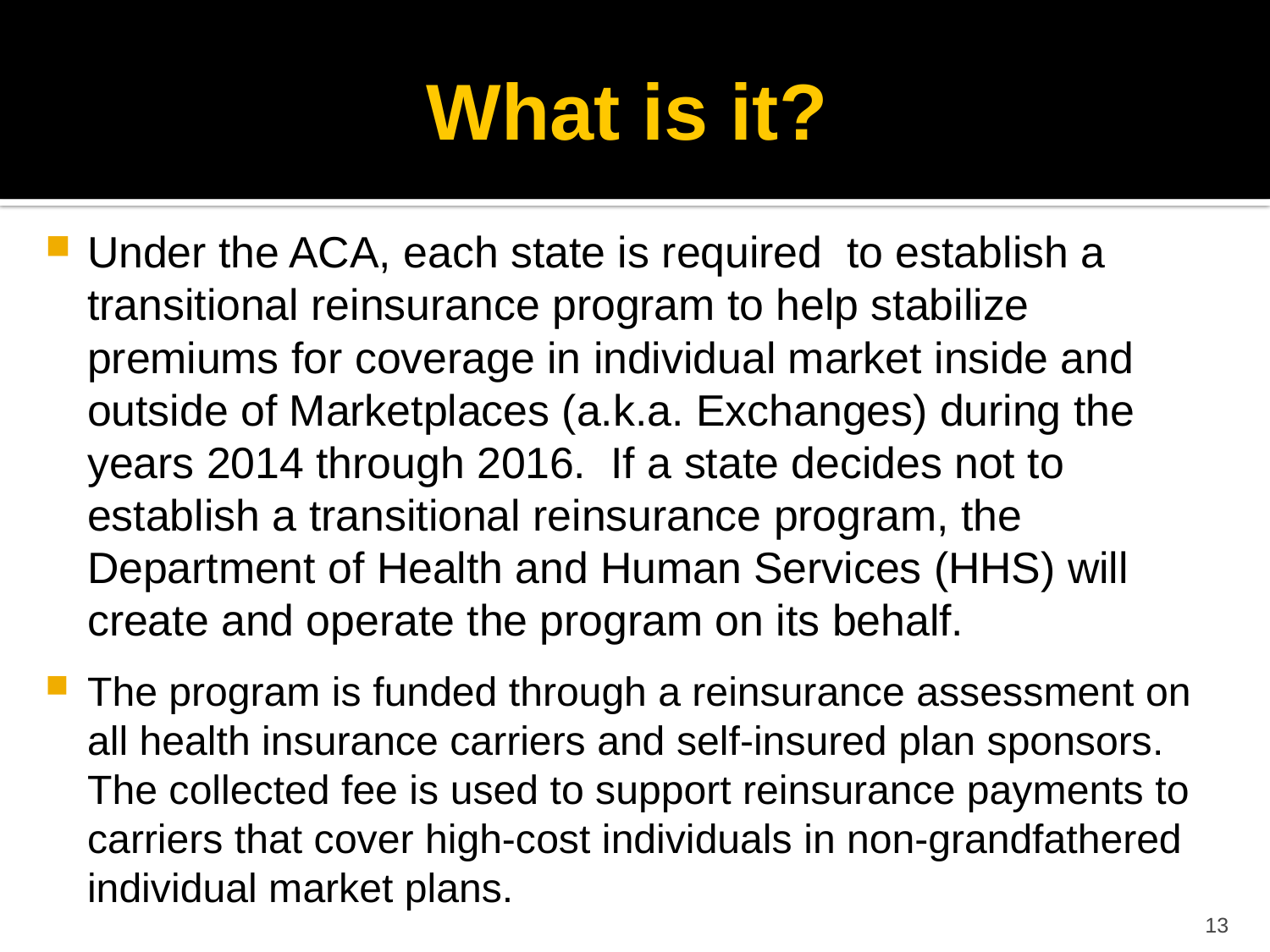

# What is it?
Under the ACA, each state is required  to establish a transitional reinsurance program to help stabilize premiums for coverage in individual market inside and outside of Marketplaces (a.k.a. Exchanges) during the years 2014 through 2016.  If a state decides not to establish a transitional reinsurance program, the Department of Health and Human Services (HHS) will create and operate the program on its behalf.

The program is funded through a reinsurance assessment on all health insurance carriers and self-insured plan sponsors.  The collected fee is used to support reinsurance payments to carriers that cover high-cost individuals in non-grandfathered individual market plans.

13